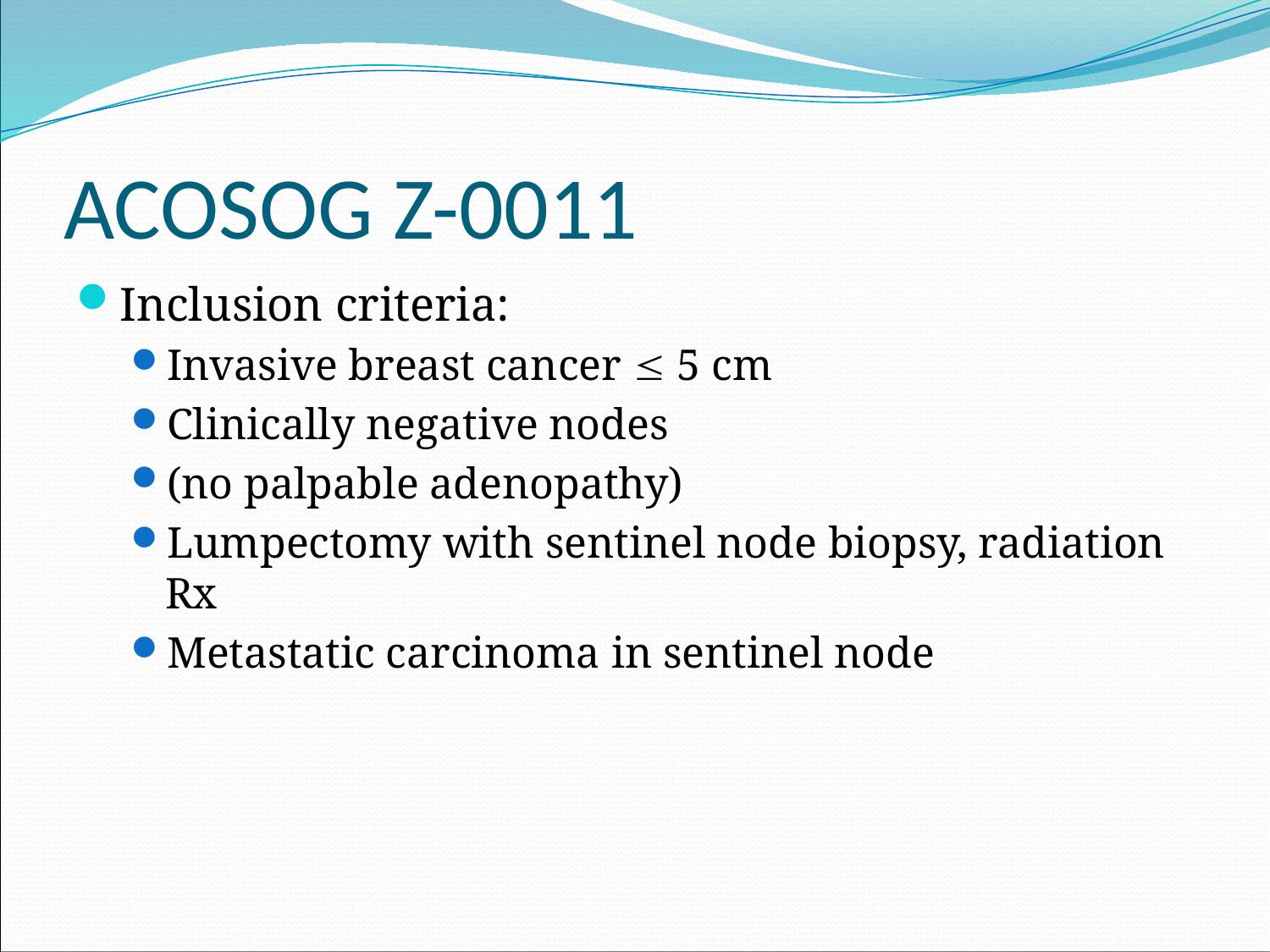

# ACOSOG Z-0011
Inclusion criteria:
Invasive breast cancer ≤ 5 cm
Clinically negative nodes
(no palpable adenopathy)
Lumpectomy with sentinel node biopsy, radiation Rx
Metastatic carcinoma in sentinel node